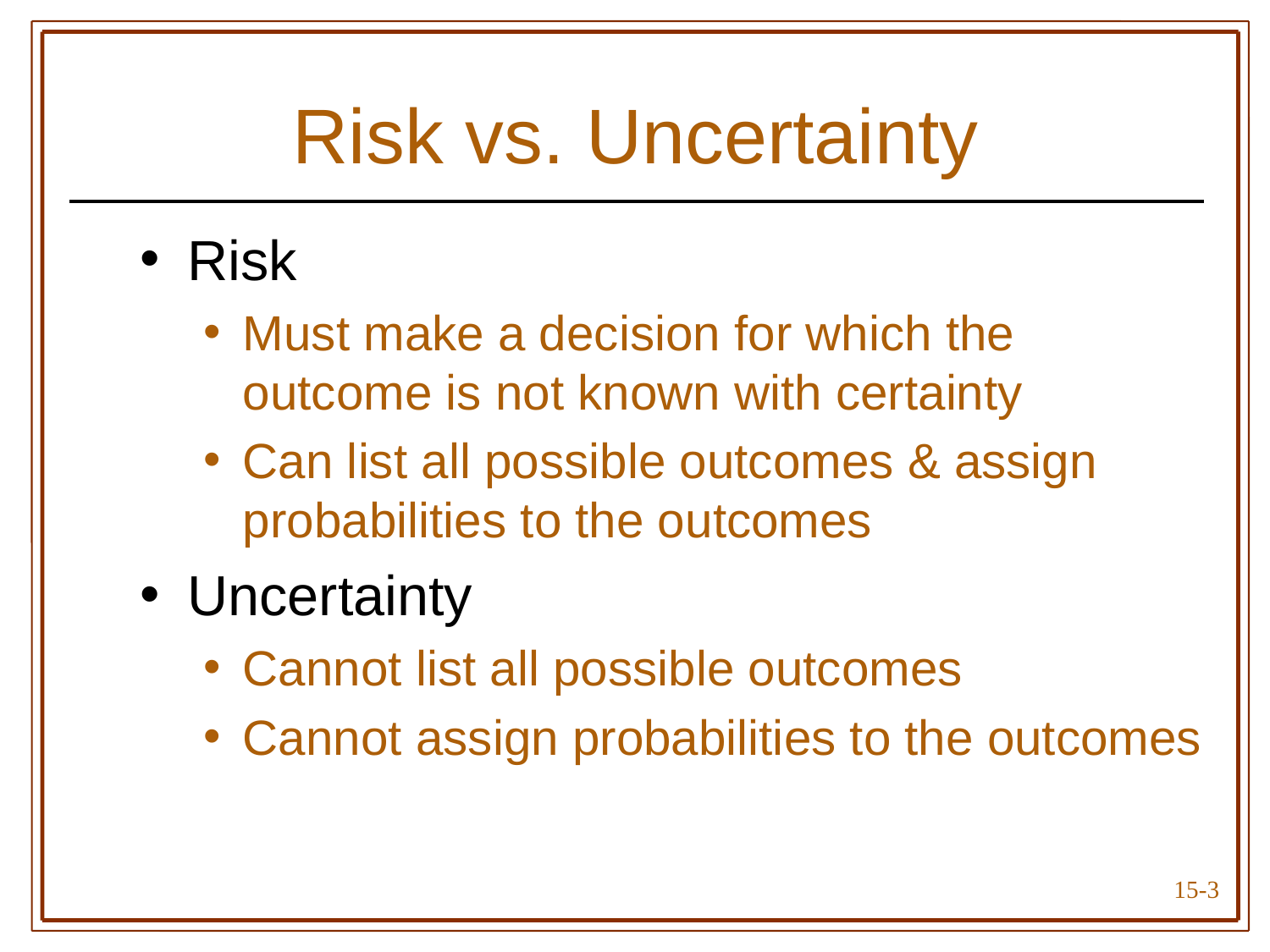

# Risk vs. Uncertainty
Risk
Must make a decision for which the outcome is not known with certainty
Can list all possible outcomes & assign probabilities to the outcomes
Uncertainty
Cannot list all possible outcomes
Cannot assign probabilities to the outcomes